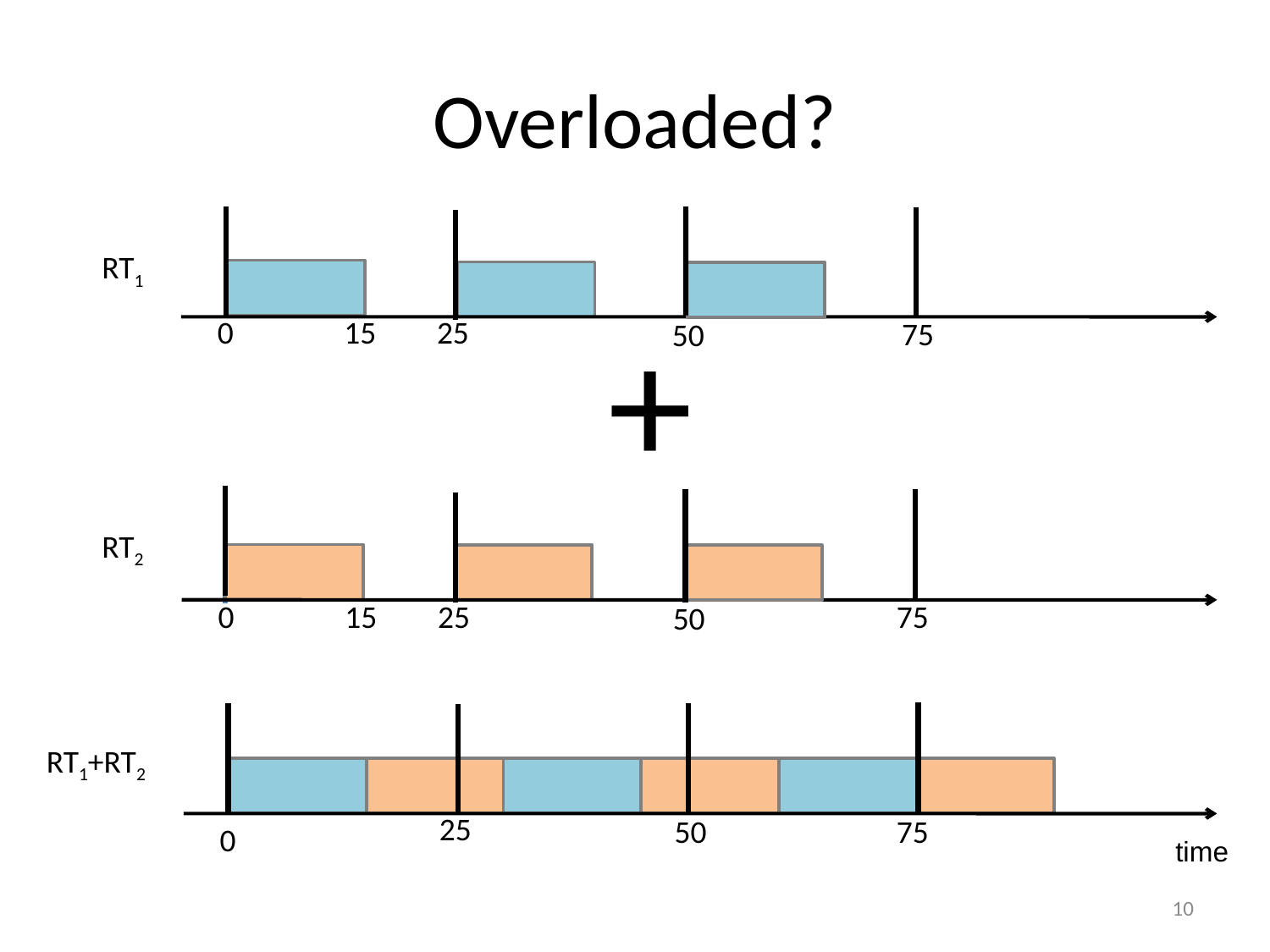

# Overloaded?
RT1

+
0
15
25
75
50

RT2

0
15
25
75
50

RT1+RT2

25
50
75

0
time
10